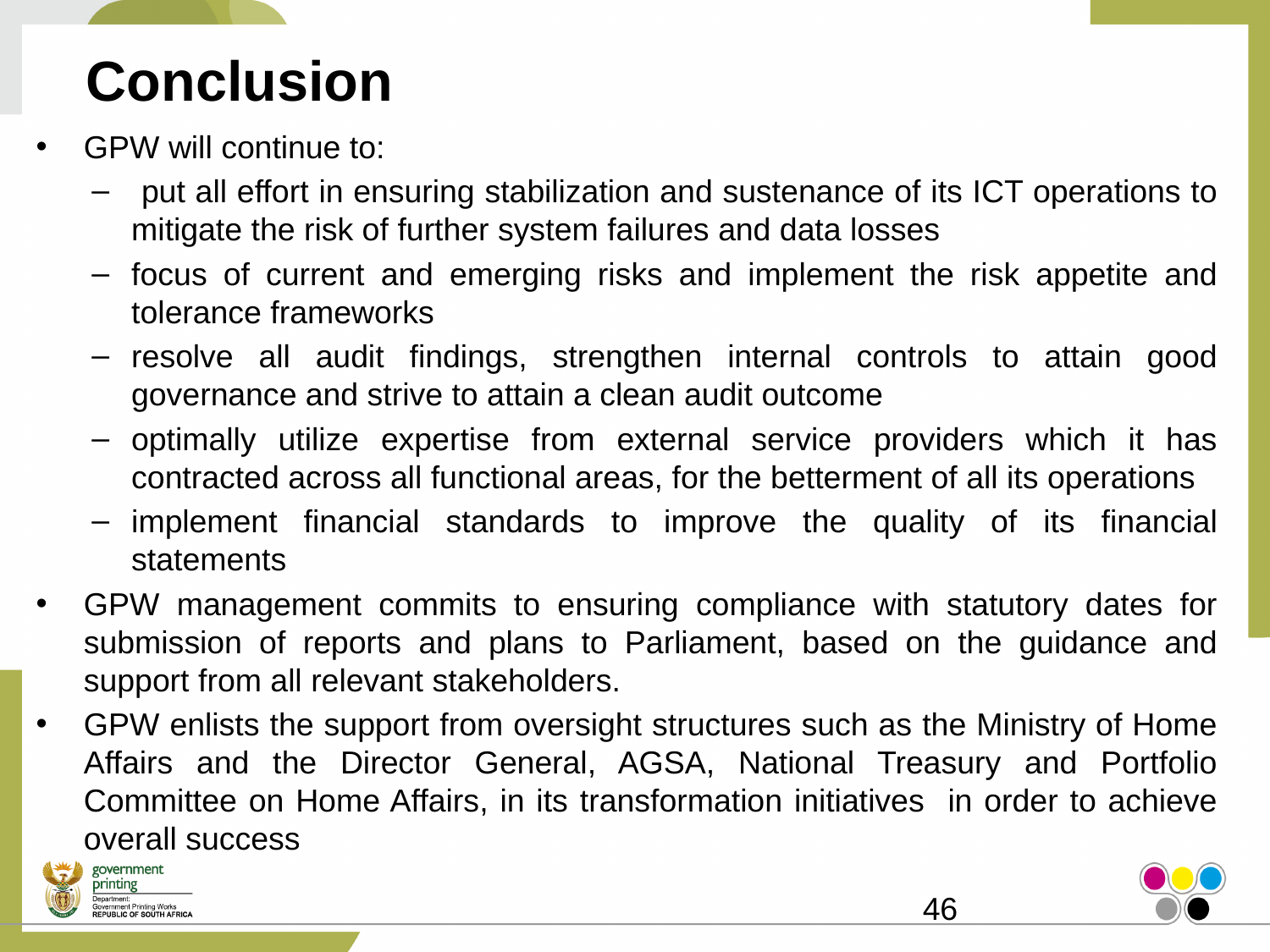

# Conclusion
GPW will continue to:
 put all effort in ensuring stabilization and sustenance of its ICT operations to mitigate the risk of further system failures and data losses
focus of current and emerging risks and implement the risk appetite and tolerance frameworks
resolve all audit findings, strengthen internal controls to attain good governance and strive to attain a clean audit outcome
optimally utilize expertise from external service providers which it has contracted across all functional areas, for the betterment of all its operations
implement financial standards to improve the quality of its financial statements
GPW management commits to ensuring compliance with statutory dates for submission of reports and plans to Parliament, based on the guidance and support from all relevant stakeholders.
GPW enlists the support from oversight structures such as the Ministry of Home Affairs and the Director General, AGSA, National Treasury and Portfolio Committee on Home Affairs, in its transformation initiatives  in order to achieve overall success

46